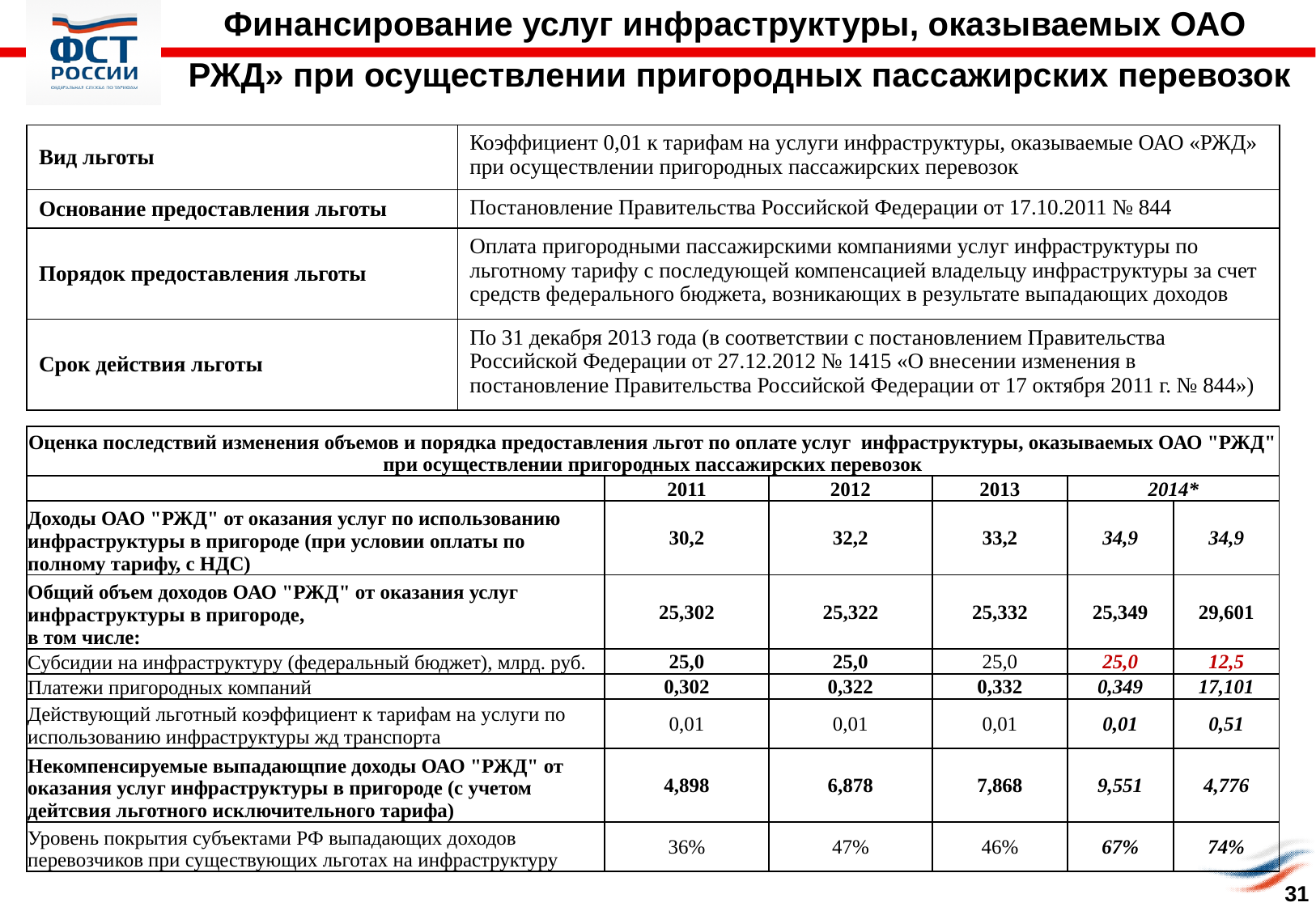

Финансирование услуг инфраструктуры, оказываемых ОАО
РЖД» при осуществлении пригородных пассажирских перевозок
| Вид льготы | Коэффициент 0,01 к тарифам на услуги инфраструктуры, оказываемые ОАО «РЖД» при осуществлении пригородных пассажирских перевозок |
| --- | --- |
| Основание предоставления льготы | Постановление Правительства Российской Федерации от 17.10.2011 № 844 |
| Порядок предоставления льготы | Оплата пригородными пассажирскими компаниями услуг инфраструктуры по льготному тарифу с последующей компенсацией владельцу инфраструктуры за счет средств федерального бюджета, возникающих в результате выпадающих доходов |
| Срок действия льготы | По 31 декабря 2013 года (в соответствии с постановлением Правительства Российской Федерации от 27.12.2012 № 1415 «О внесении изменения в постановление Правительства Российской Федерации от 17 октября 2011 г. № 844») |
| Оценка последствий изменения объемов и порядка предоставления льгот по оплате услуг инфраструктуры, оказываемых ОАО "РЖД" при осуществлении пригородных пассажирских перевозок |  |  |  |  |  |
| --- | --- | --- | --- | --- | --- |
|  | 2011 | 2012 | 2013 | 2014\* |  |
| Доходы ОАО "РЖД" от оказания услуг по использованию инфраструктуры в пригороде (при условии оплаты по полному тарифу, с НДС) | 30,2 | 32,2 | 33,2 | 34,9 | 34,9 |
| Общий объем доходов ОАО "РЖД" от оказания услуг инфраструктуры в пригороде, в том числе: | 25,302 | 25,322 | 25,332 | 25,349 | 29,601 |
| Субсидии на инфраструктуру (федеральный бюджет), млрд. руб. | 25,0 | 25,0 | 25,0 | 25,0 | 12,5 |
| Платежи пригородных компаний | 0,302 | 0,322 | 0,332 | 0,349 | 17,101 |
| Действующий льготный коэффициент к тарифам на услуги по использованию инфраструктуры жд транспорта | 0,01 | 0,01 | 0,01 | 0,01 | 0,51 |
| Некомпенсируемые выпадающпие доходы ОАО "РЖД" от оказания услуг инфраструктуры в пригороде (с учетом дейтсвия льготного исключительного тарифа) | 4,898 | 6,878 | 7,868 | 9,551 | 4,776 |
| Уровень покрытия субъектами РФ выпадающих доходов перевозчиков при существующих льготах на инфраструктуру | 36% | 47% | 46% | 67% | 74% |
31